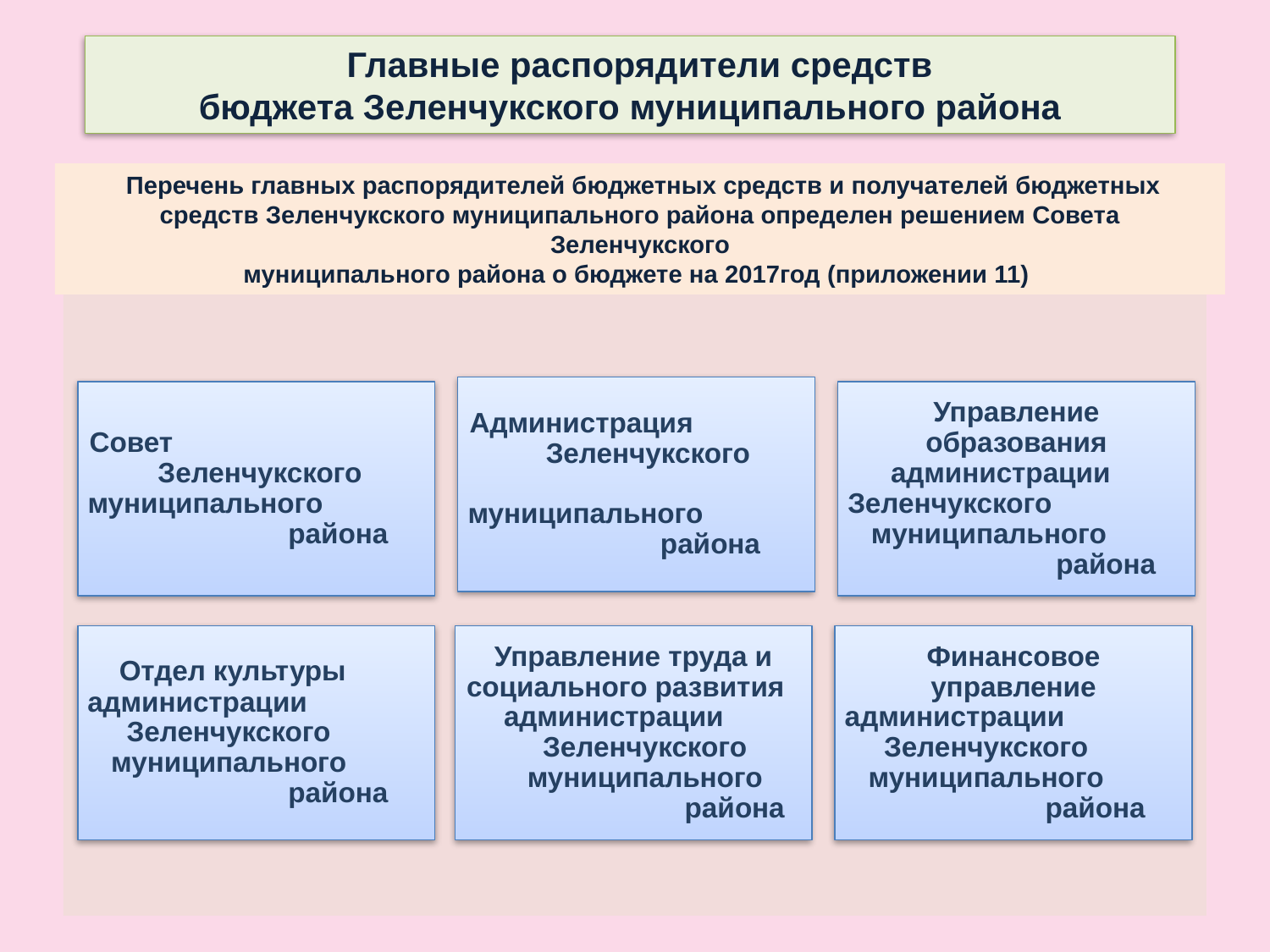

Главные распорядители средств
бюджета Зеленчукского муниципального района
 Перечень главных распорядителей бюджетных средств и получателей бюджетных средств Зеленчукского муниципального района определен решением Совета Зеленчукского
муниципального района о бюджете на 2017год (приложении 11)
Совет                                          Зеленчукского         муниципального                                   района
Администрация                         Зеленчукского                        муниципального                                 района
Финансовое управление администрации                     Зеленчукского                муниципального                                района
Управление образования администрации     Зеленчукского                     муниципального                                  района
Отдел культуры       администрации                     Зеленчукского                муниципального                                района
Управление труда и социального развития        администрации                     Зеленчукского                муниципального                                района